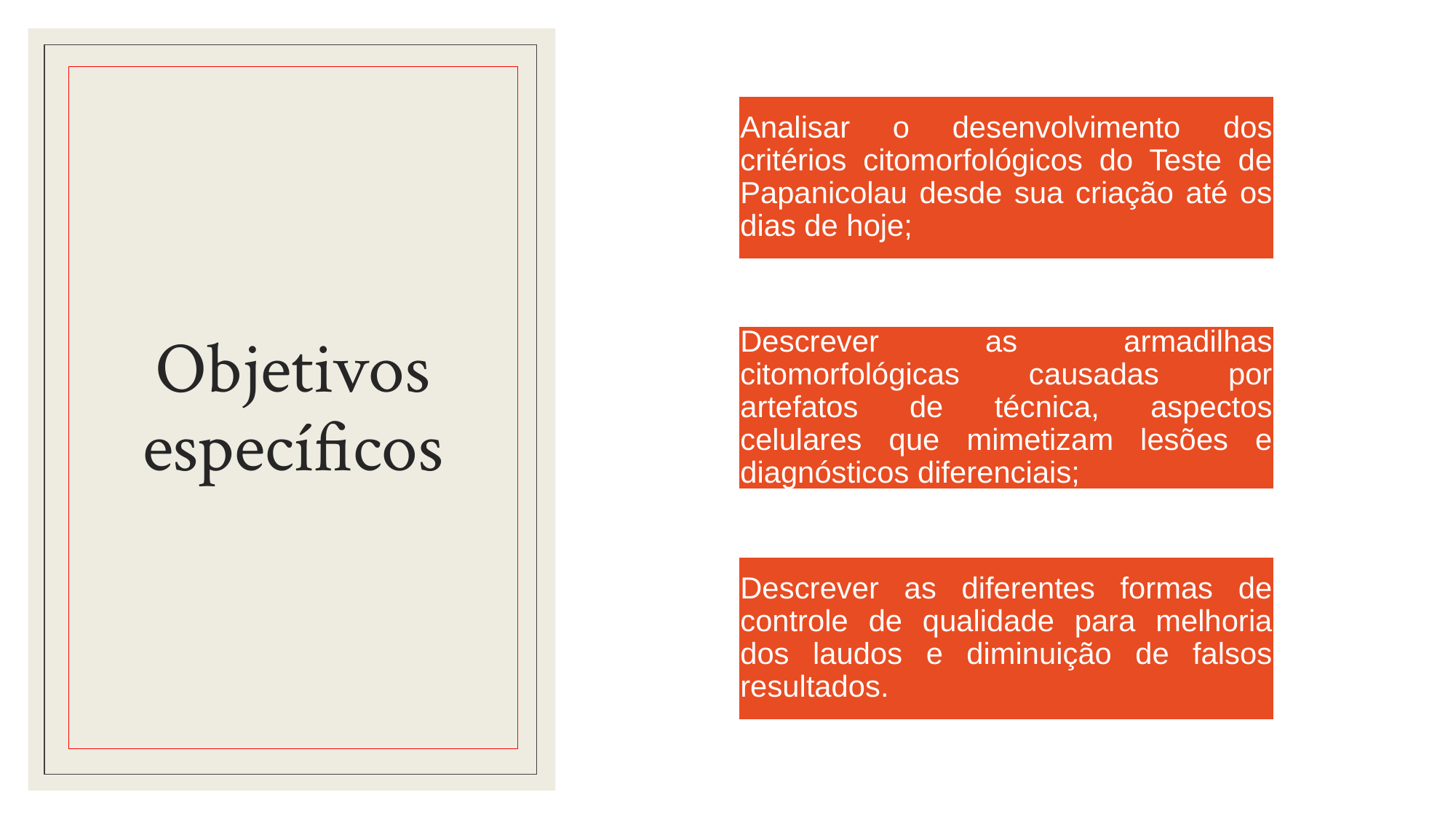

# Objetivos específicos
Analisar o desenvolvimento dos critérios citomorfológicos do Teste de Papanicolau desde sua criação até os dias de hoje;
Descrever as armadilhas citomorfológicas causadas por artefatos de técnica, aspectos celulares que mimetizam lesões e diagnósticos diferenciais;
Descrever as diferentes formas de controle de qualidade para melhoria dos laudos e diminuição de falsos resultados.